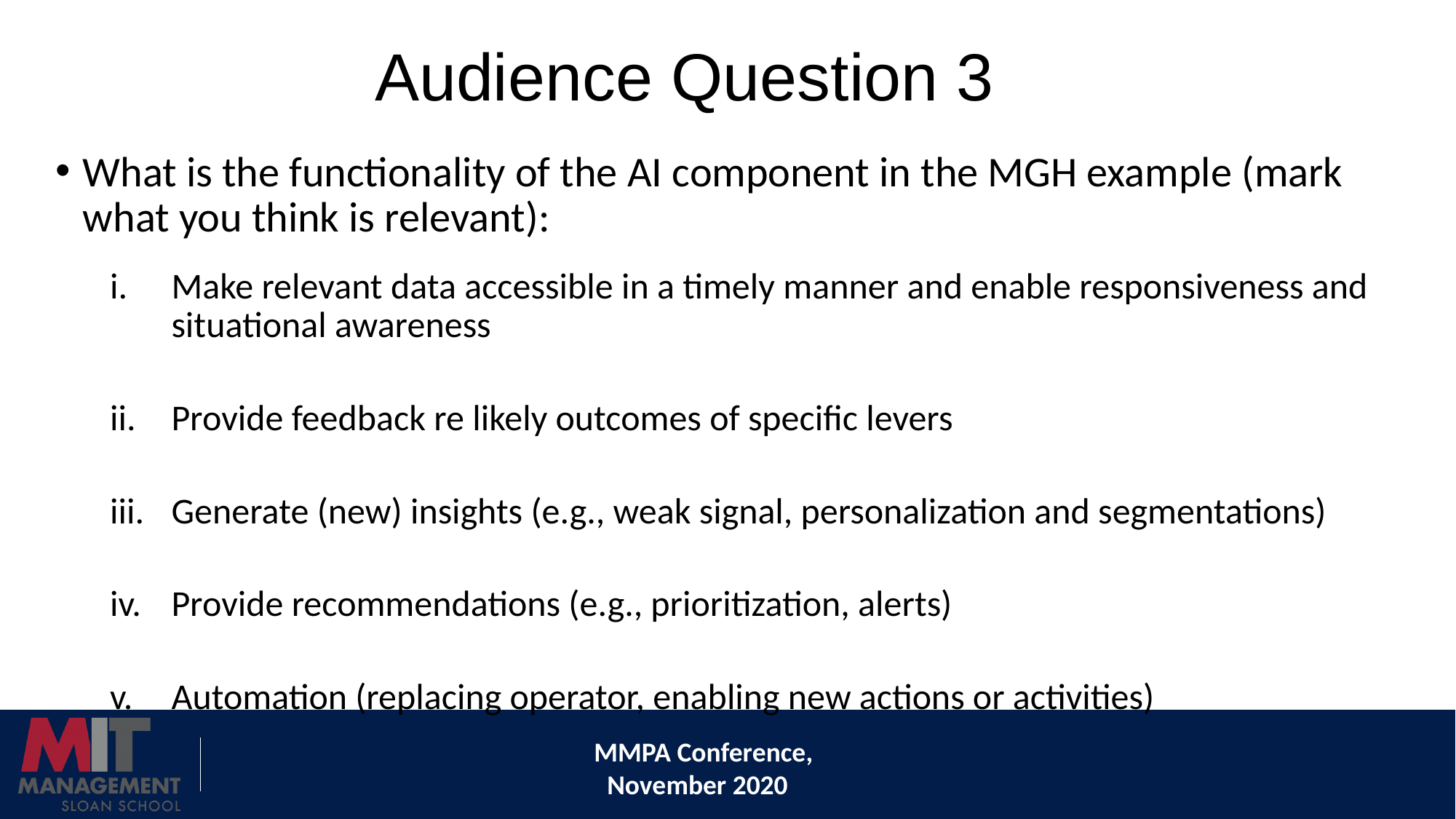

# Audience Question 3
What is the functionality of the AI component in the MGH example (mark what you think is relevant):
Make relevant data accessible in a timely manner and enable responsiveness and situational awareness

Provide feedback re likely outcomes of specific levers

Generate (new) insights (e.g., weak signal, personalization and segmentations)

Provide recommendations (e.g., prioritization, alerts)

Automation (replacing operator, enabling new actions or activities)